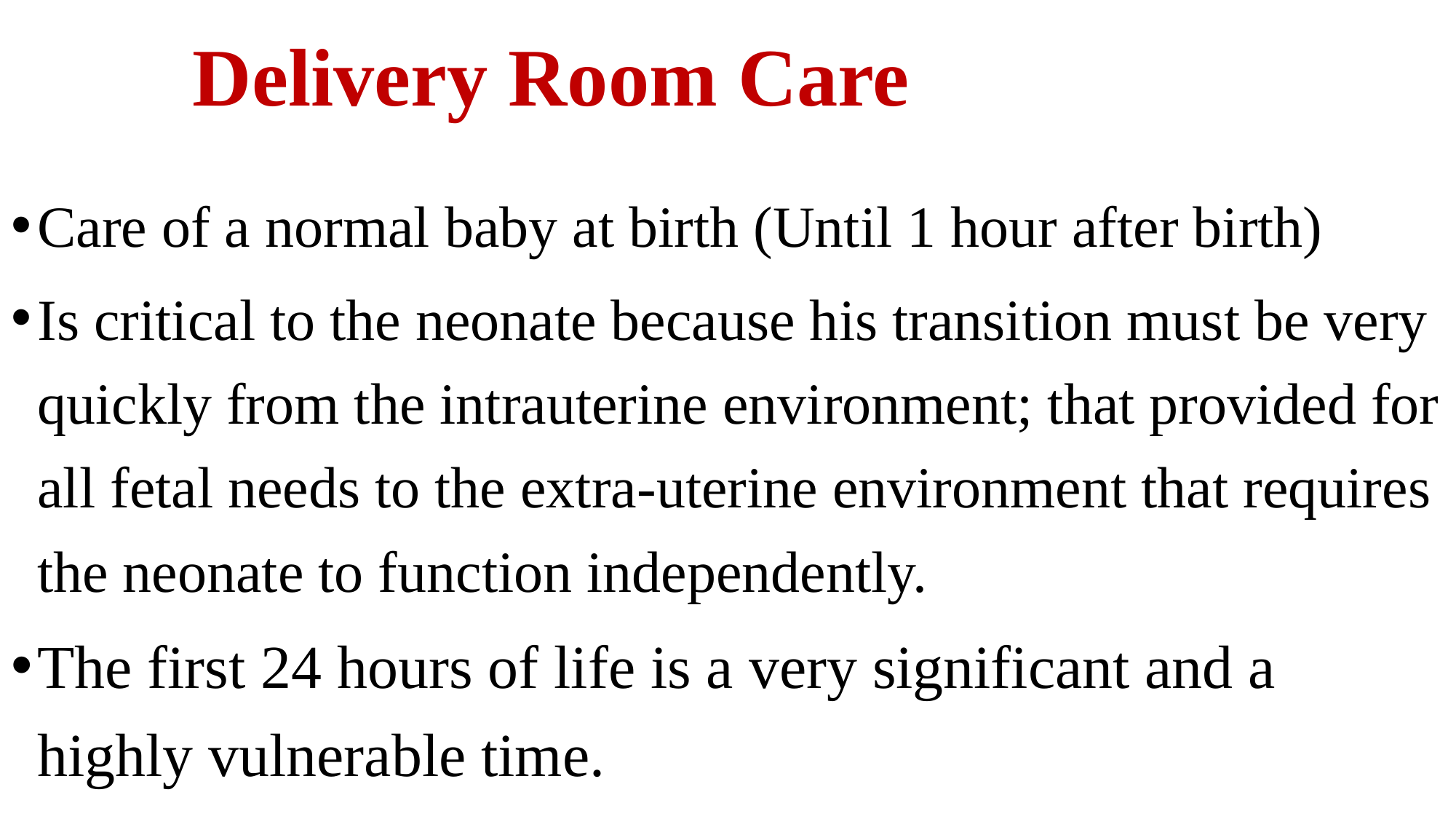

# Delivery Room Care
Care of a normal baby at birth (Until 1 hour after birth)
Is critical to the neonate because his transition must be very quickly from the intrauterine environment; that provided for all fetal needs to the extra-uterine environment that requires the neonate to function independently.
The first 24 hours of life is a very significant and a highly vulnerable time.